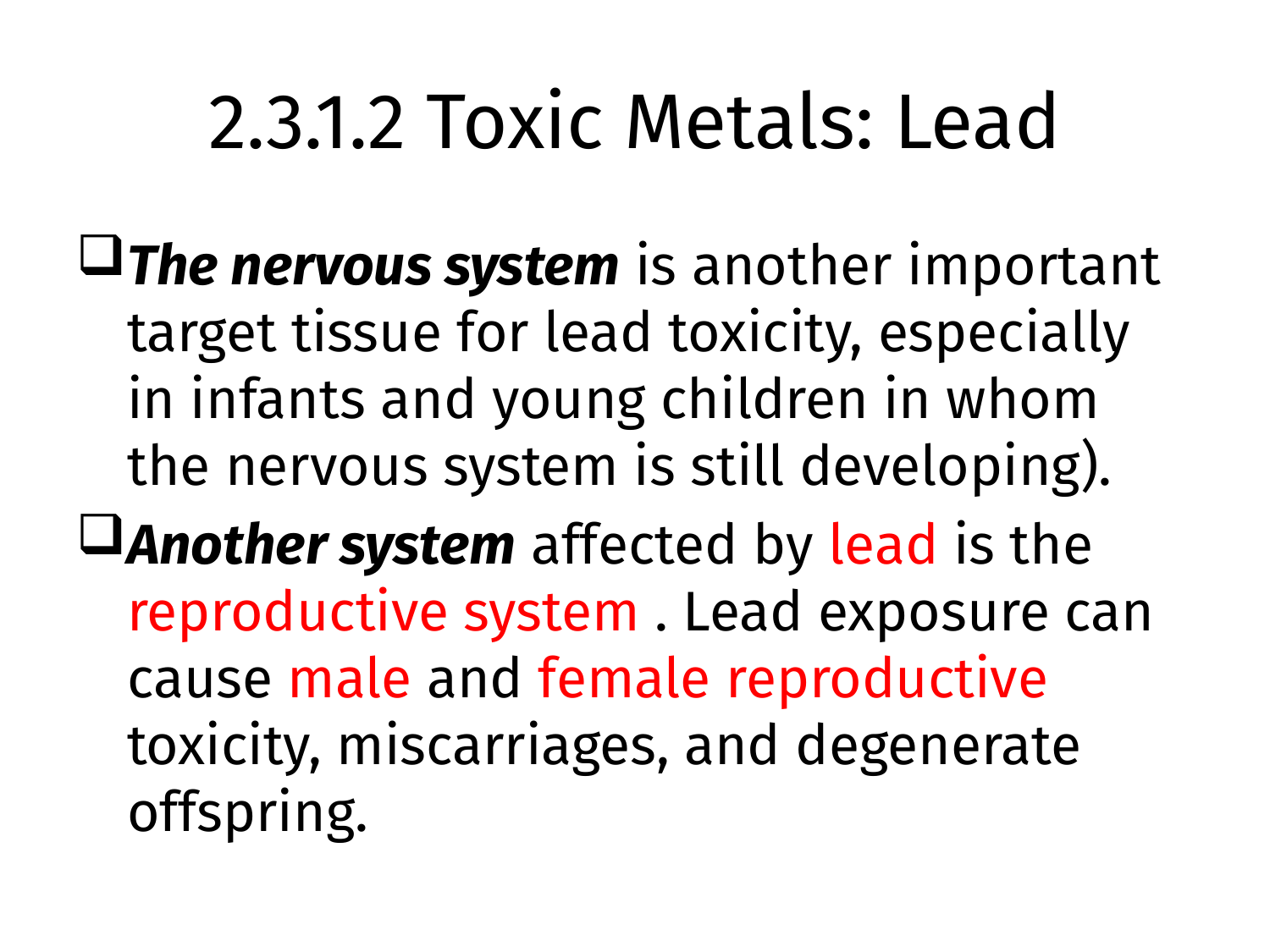

# 2.3.1.2 Toxic Metals: Lead
The nervous system is another important target tissue for lead toxicity, especially in infants and young children in whom the nervous system is still developing).
Another system affected by lead is the reproductive system . Lead exposure can cause male and female reproductive toxicity, miscarriages, and degenerate offspring.